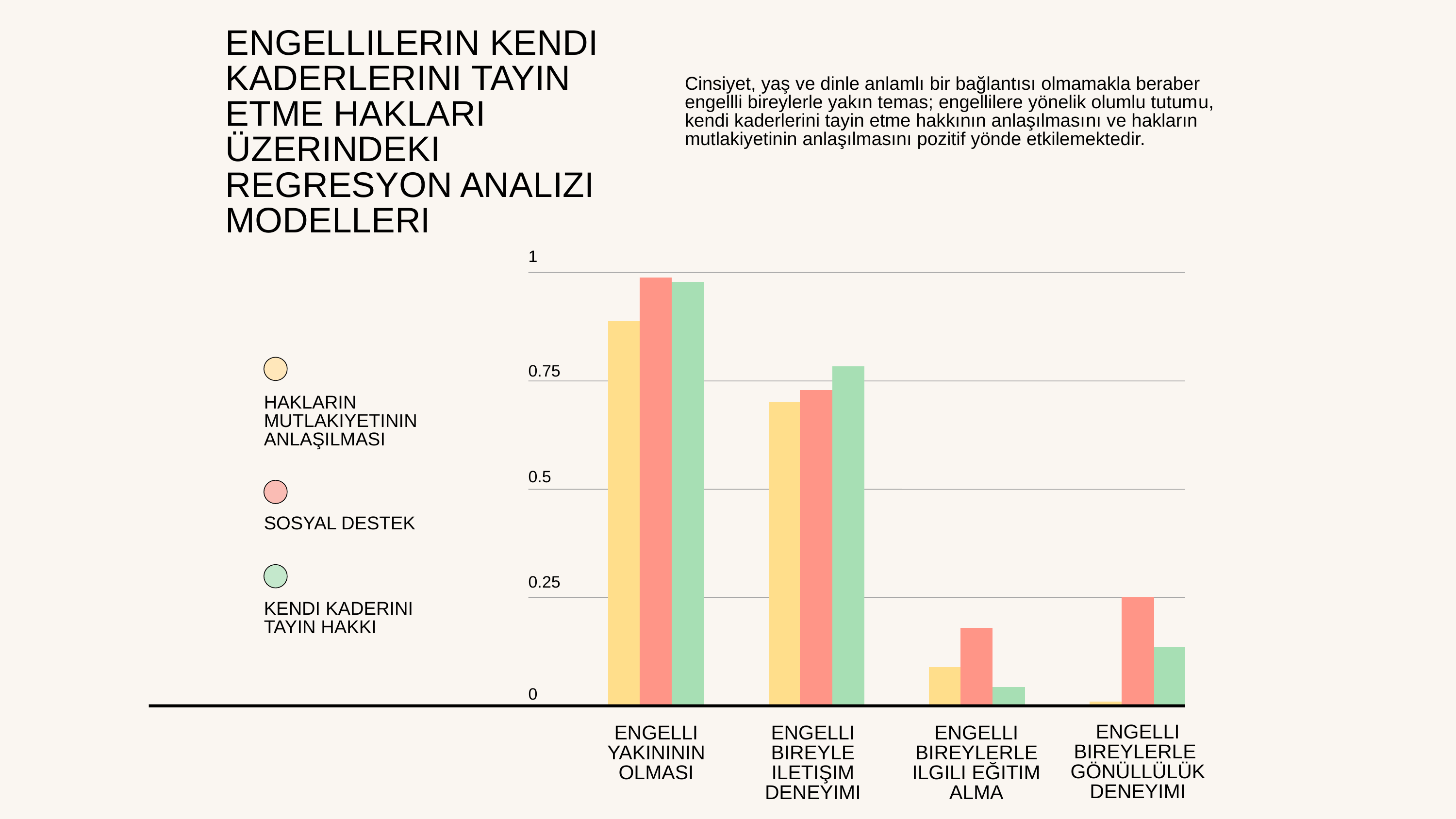

ENGELLILERIN KENDI KADERLERINI TAYIN ETME HAKLARI ÜZERINDEKI REGRESYON ANALIZI MODELLERI
Cinsiyet, yaş ve dinle anlamlı bir bağlantısı olmamakla beraber engellli bireylerle yakın temas; engellilere yönelik olumlu tutumu, kendi kaderlerini tayin etme hakkının anlaşılmasını ve hakların mutlakiyetinin anlaşılmasını pozitif yönde etkilemektedir.
1

0.75

HAKLARIN MUTLAKIYETININ ANLAŞILMASI

0.5

SOSYAL DESTEK

0.25

KENDI KADERINI TAYIN HAKKI

0

ENGELLI BIREYLERLE  GÖNÜLLÜLÜK DENEYIMI
ENGELLI YAKINININ OLMASI
ENGELLI BIREYLE ILETIŞIM DENEYIMI
ENGELLI BIREYLERLE ILGILI EĞITIM ALMA